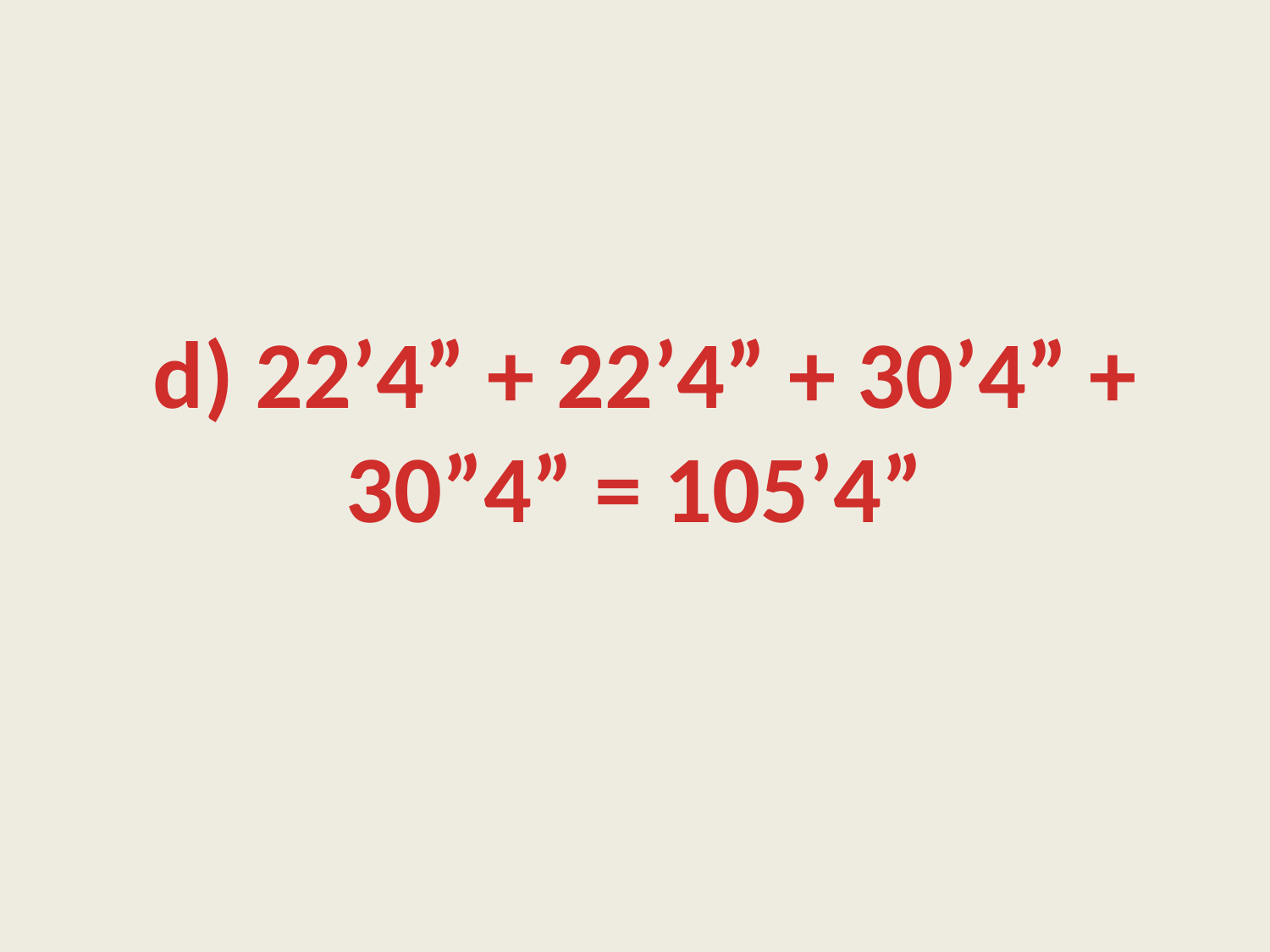

d) 22’4” + 22’4” + 30’4” + 30”4” = 105’4”